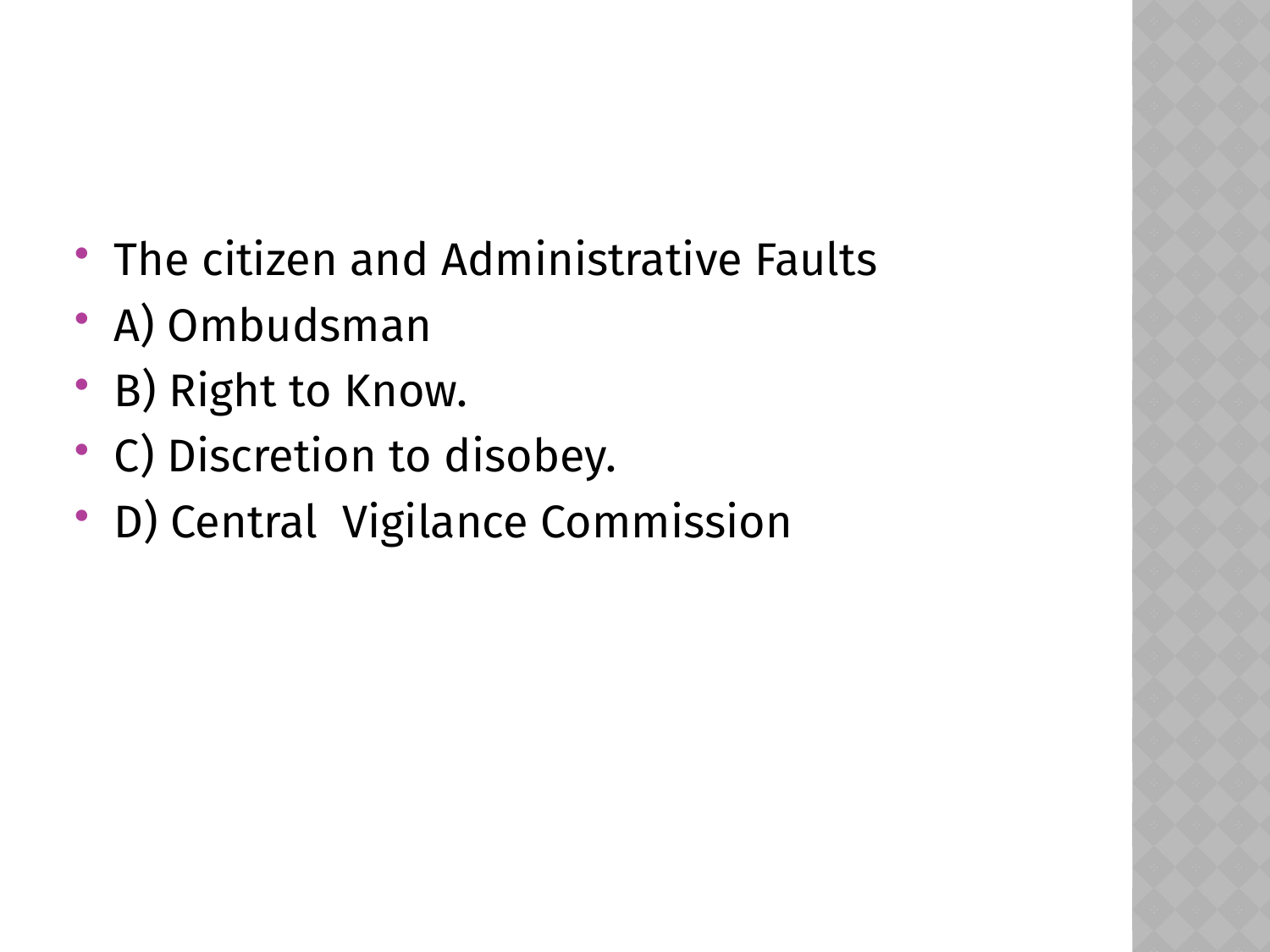

The citizen and Administrative Faults
A) Ombudsman
B) Right to Know.
C) Discretion to disobey.
D) Central  Vigilance Commission